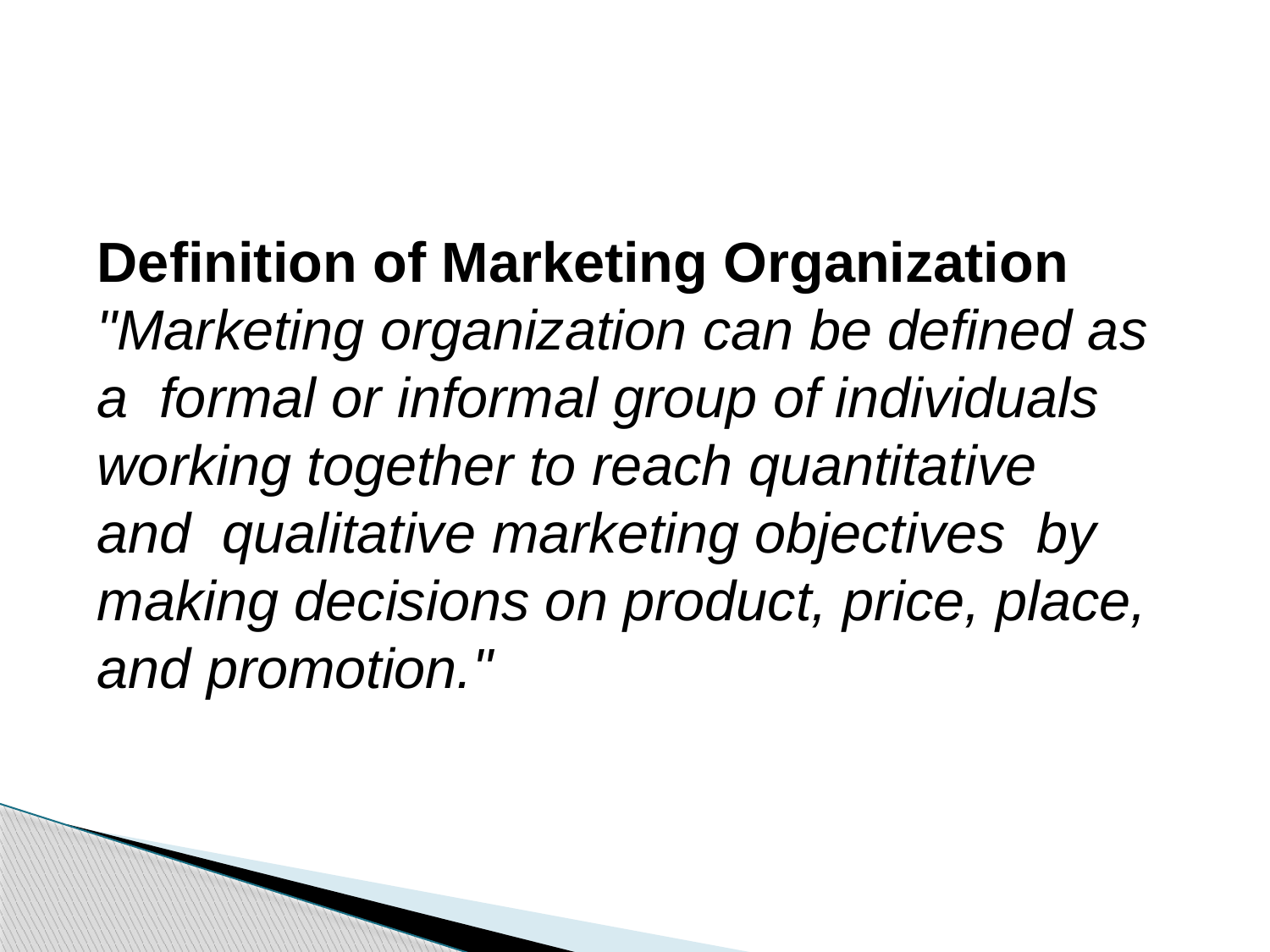

Definition of Marketing Organization
"Marketing organization can be defined as a  formal or informal group of individuals working together to reach quantitative and  qualitative marketing objectives  by making decisions on product, price, place, and promotion."